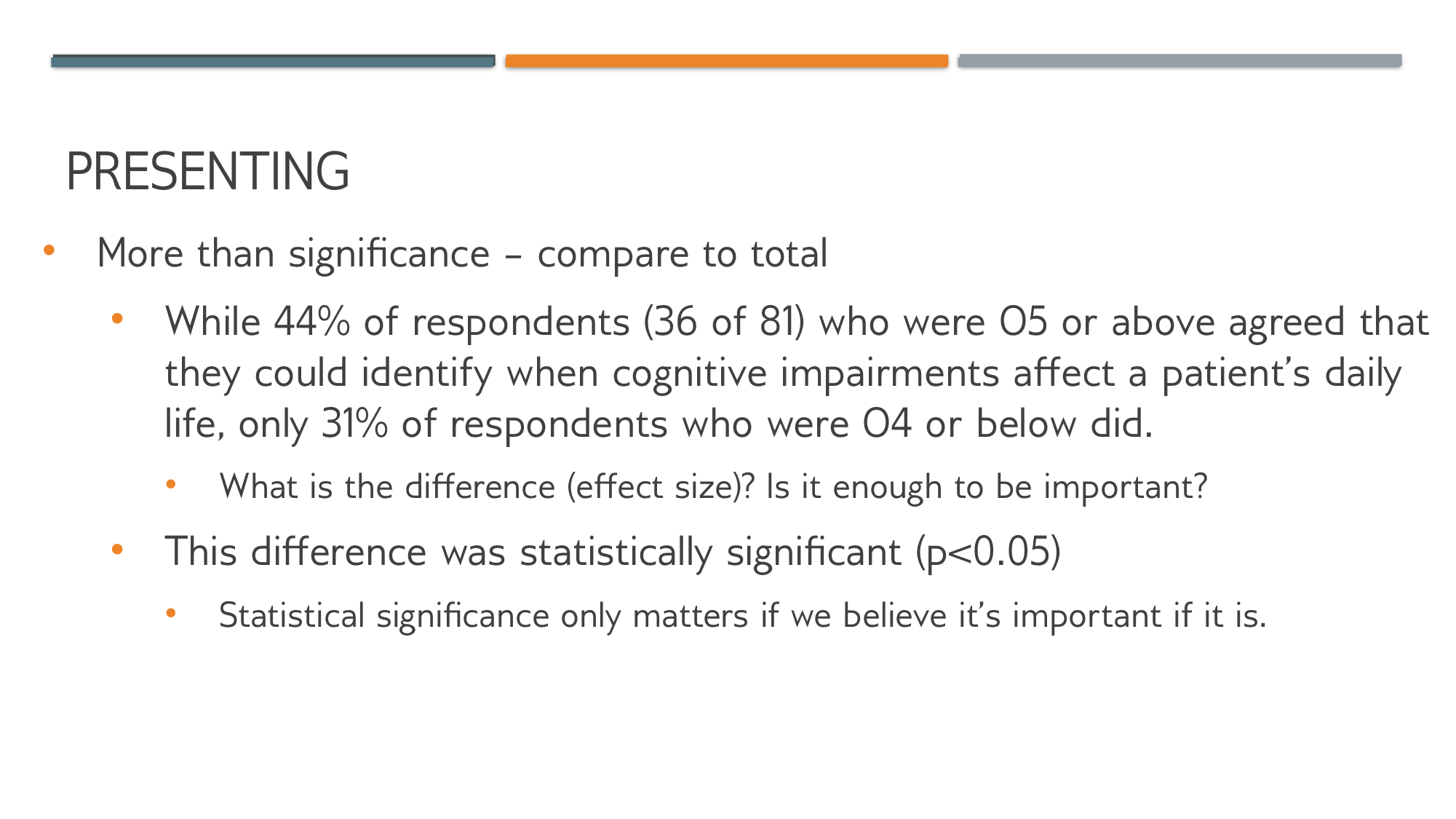

# Presenting
More than significance – compare to total
While 44% of respondents (36 of 81) who were O5 or above agreed that they could identify when cognitive impairments affect a patient’s daily life, only 31% of respondents who were O4 or below did.
What is the difference (effect size)? Is it enough to be important?
This difference was statistically significant (p<0.05)
Statistical significance only matters if we believe it’s important if it is.